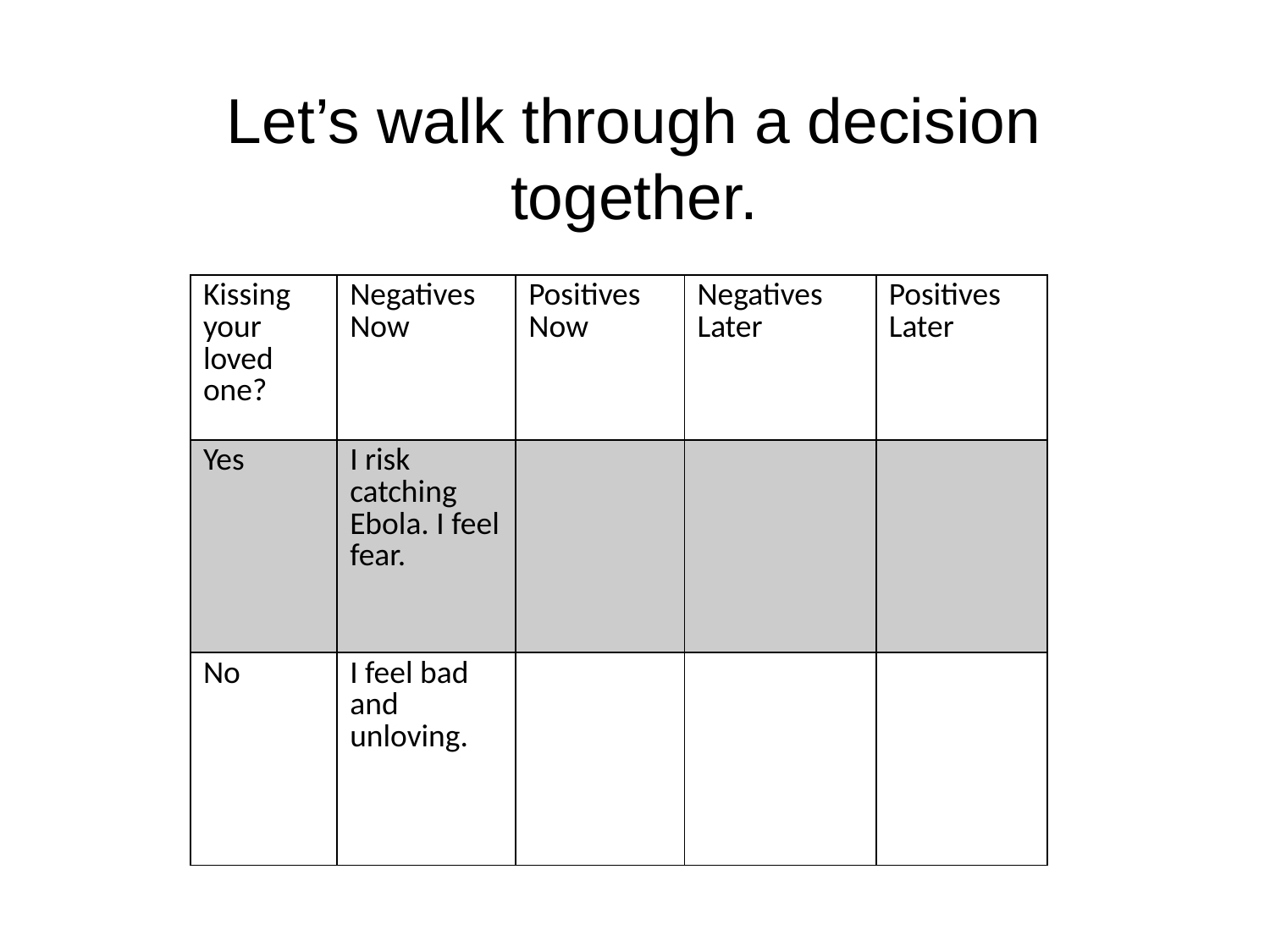

Let’s walk through a decision together.
| Kissing your loved one? | Negatives Now | Positives Now | Negatives Later | Positives Later |
| --- | --- | --- | --- | --- |
| Yes | I risk catching Ebola. I feel fear. |  |  |  |
| No | I feel bad and unloving. |  |  |  |